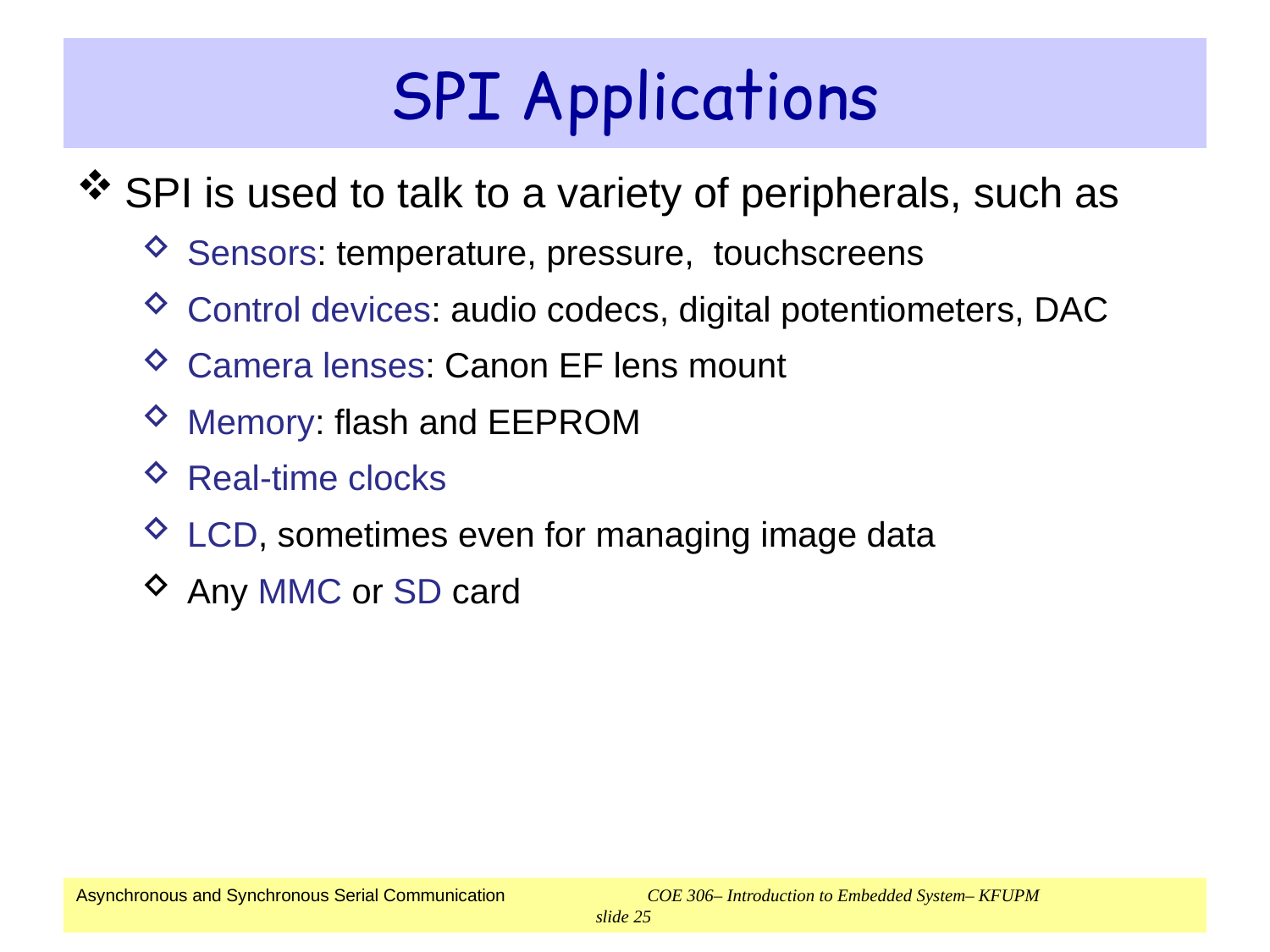

# SPI Applications
SPI is used to talk to a variety of peripherals, such as
Sensors: temperature, pressure,  touchscreens
Control devices: audio codecs, digital potentiometers, DAC
Camera lenses: Canon EF lens mount
Memory: flash and EEPROM
Real-time clocks
LCD, sometimes even for managing image data
Any MMC or SD card